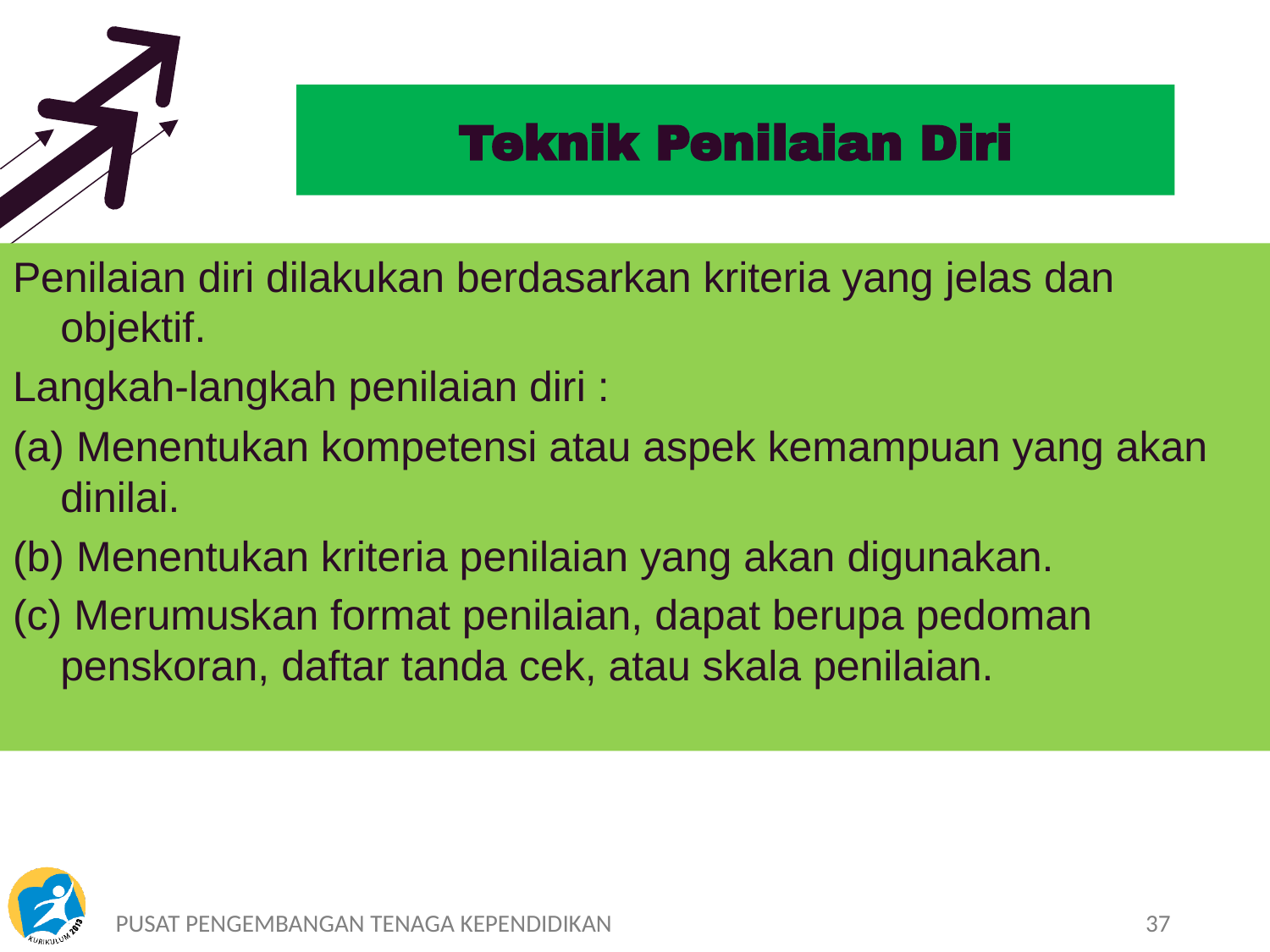

# Teknik Penilaian Diri
Penilaian diri dilakukan berdasarkan kriteria yang jelas dan objektif.
Langkah-langkah penilaian diri :
(a) Menentukan kompetensi atau aspek kemampuan yang akan dinilai.
(b) Menentukan kriteria penilaian yang akan digunakan.
(c) Merumuskan format penilaian, dapat berupa pedoman penskoran, daftar tanda cek, atau skala penilaian.